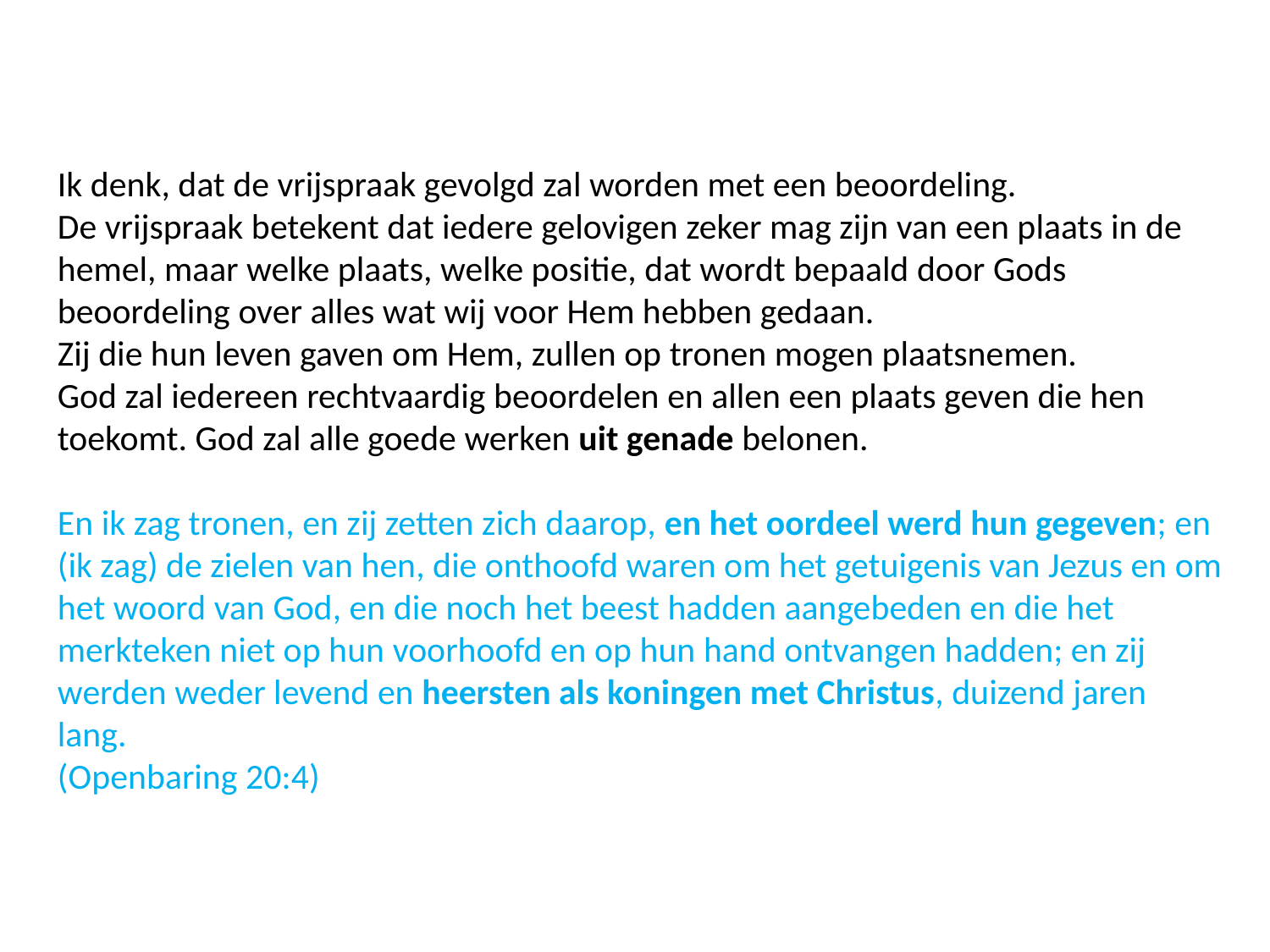

Ik denk, dat de vrijspraak gevolgd zal worden met een beoordeling.
De vrijspraak betekent dat iedere gelovigen zeker mag zijn van een plaats in de hemel, maar welke plaats, welke positie, dat wordt bepaald door Gods beoordeling over alles wat wij voor Hem hebben gedaan.
Zij die hun leven gaven om Hem, zullen op tronen mogen plaatsnemen.
God zal iedereen rechtvaardig beoordelen en allen een plaats geven die hen toekomt. God zal alle goede werken uit genade belonen.

En ik zag tronen, en zij zetten zich daarop, en het oordeel werd hun gegeven; en (ik zag) de zielen van hen, die onthoofd waren om het getuigenis van Jezus en om het woord van God, en die noch het beest hadden aangebeden en die het merkteken niet op hun voorhoofd en op hun hand ontvangen hadden; en zij werden weder levend en heersten als koningen met Christus, duizend jaren lang.
(Openbaring 20:4)